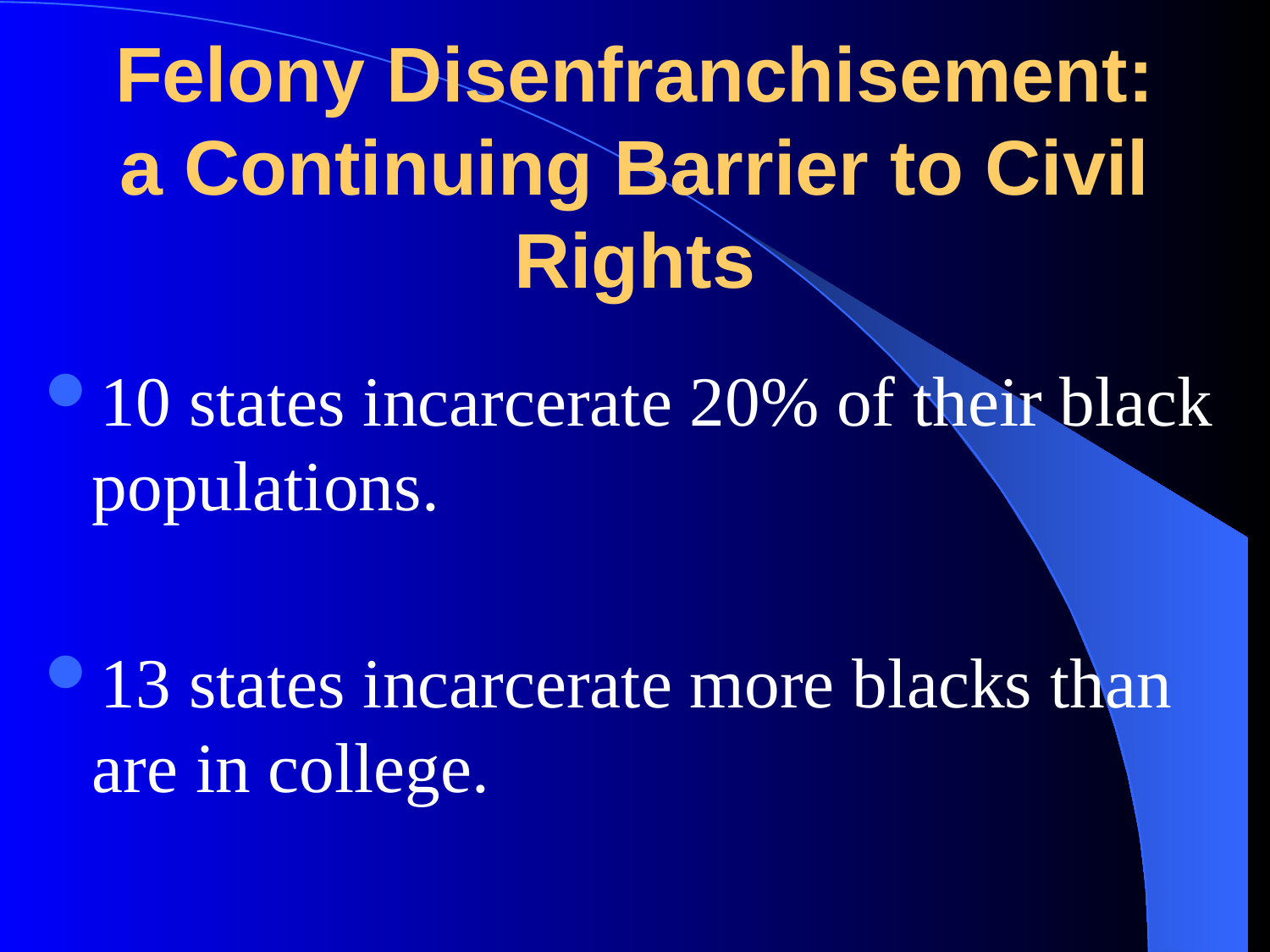

# Felony Disenfranchisement: a Continuing Barrier to Civil Rights
10 states incarcerate 20% of their black populations.

13 states incarcerate more blacks than are in college.